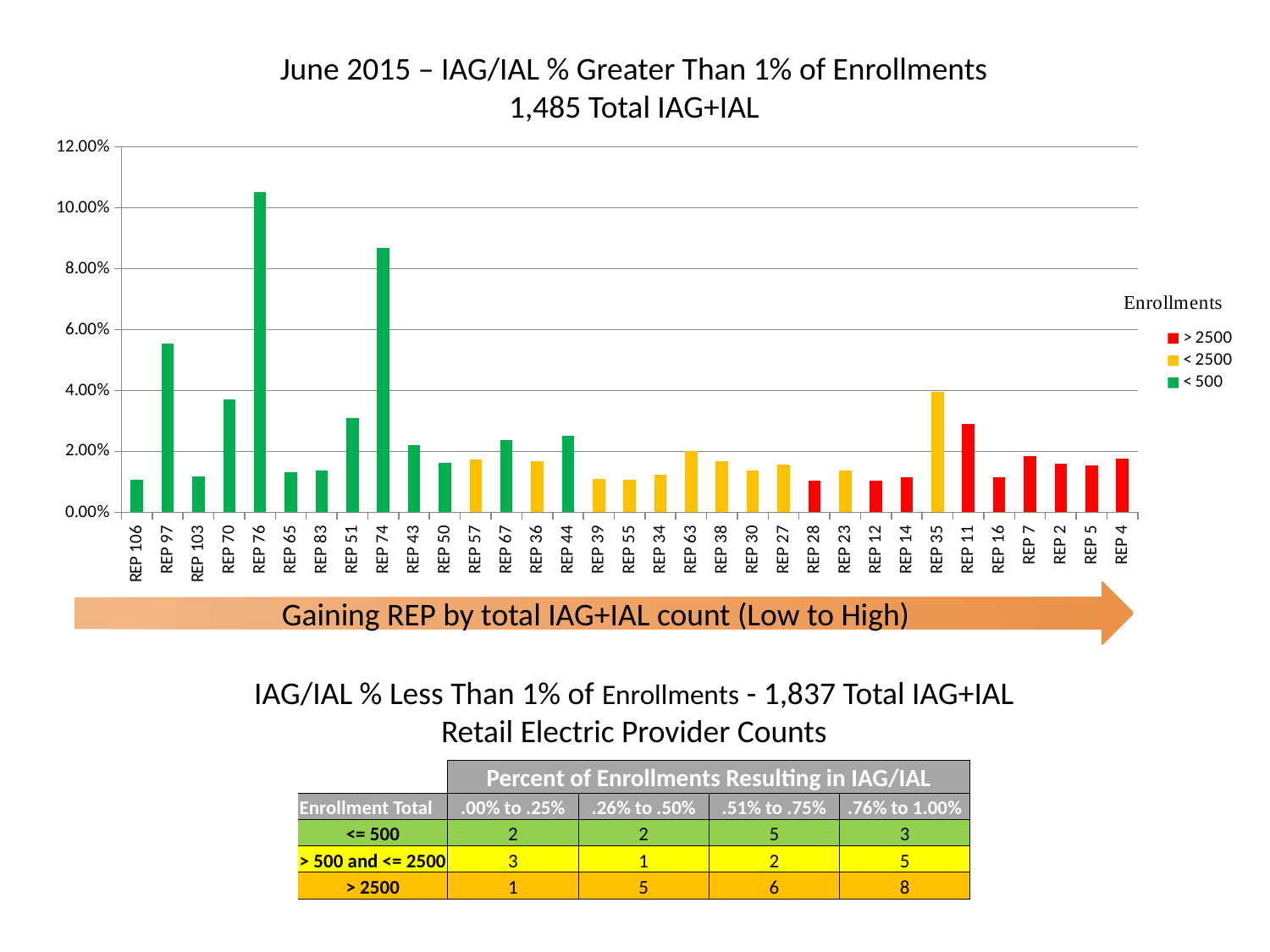

June 2015 – IAG/IAL % Greater Than 1% of Enrollments
1,485 Total IAG+IAL

### Chart

| Category | < 500 | < 2500 | > 2500 |
|---|---|---|---|
| REP 106 | 0.0106382978723404 | 0.0 | 0.0 |
| REP 97 | 0.0555555555555555 | 0.0 | 0.0 |
| REP 103 | 0.0119047619047619 | 0.0 | 0.0 |
| REP 70 | 0.037037037037037 | 0.0 | 0.0 |
| REP 76 | 0.105263157894736 | 0.0 | 0.0 |
| REP 65 | 0.0131578947368421 | 0.0 | 0.0 |
| REP 83 | 0.0136363636363636 | 0.0 | 0.0 |
| REP 51 | 0.0309278350515463 | 0.0 | 0.0 |
| REP 74 | 0.0869565217391304 | 0.0 | 0.0 |
| REP 43 | 0.022140221402214 | 0.0 | 0.0 |
| REP 50 | 0.016129032258064488 | 0.0 | 0.0 |
| REP 57 | 0.0 | 0.01740812379110251 | 0.0 |
| REP 67 | 0.02375296912114012 | 0.0 | 0.0 |
| REP 36 | 0.0 | 0.01679389312977093 | 0.0 |
| REP 44 | 0.0251716247139588 | 0.0 | 0.0 |
| REP 39 | 0.0 | 0.010928961748633871 | 0.0 |
| REP 55 | 0.0 | 0.010761589403973499 | 0.0 |
| REP 34 | 0.0 | 0.01241134751773049 | 0.0 |
| REP 63 | 0.0 | 0.02004716981132073 | 0.0 |
| REP 38 | 0.0 | 0.0168539325842696 | 0.0 |
| REP 30 | 0.0 | 0.013738250180766408 | 0.0 |
| REP 27 | 0.0 | 0.01564722617354189 | 0.0 |
| REP 28 | 0.0 | 0.0 | 0.01032155617308455 |
| REP 23 | 0.0 | 0.01369863013698629 | 0.0 |
| REP 12 | 0.0 | 0.0 | 0.01030927835051545 |
| REP 14 | 0.0 | 0.0 | 0.01157675387821254 |
| REP 35 | 0.0 | 0.03958828186856684 | 0.0 |
| REP 11 | 0.0 | 0.0 | 0.02897445672893631 |
| REP 16 | 0.0 | 0.0 | 0.01158156911581569 |
| REP 7 | 0.0 | 0.0 | 0.01852303192785765 |
| REP 2 | 0.0 | 0.0 | 0.01587922403003753 |
| REP 5 | 0.0 | 0.0 | 0.01540199809705042 |
| REP 4 | 0.0 | 0.0 | 0.01756882491379774 |
Gaining REP by total IAG+IAL count (Low to High)
IAG/IAL % Less Than 1% of Enrollments - 1,837 Total IAG+IAL
Retail Electric Provider Counts
|  | Percent of Enrollments Resulting in IAG/IAL |  |  |  |
| --- | --- | --- | --- | --- |
| Enrollment Total | .00% to .25% | .26% to .50% | .51% to .75% | .76% to 1.00% |
| <= 500 | 2 | 2 | 5 | 3 |
| > 500 and <= 2500 | 3 | 1 | 2 | 5 |
| > 2500 | 1 | 5 | 6 | 8 |